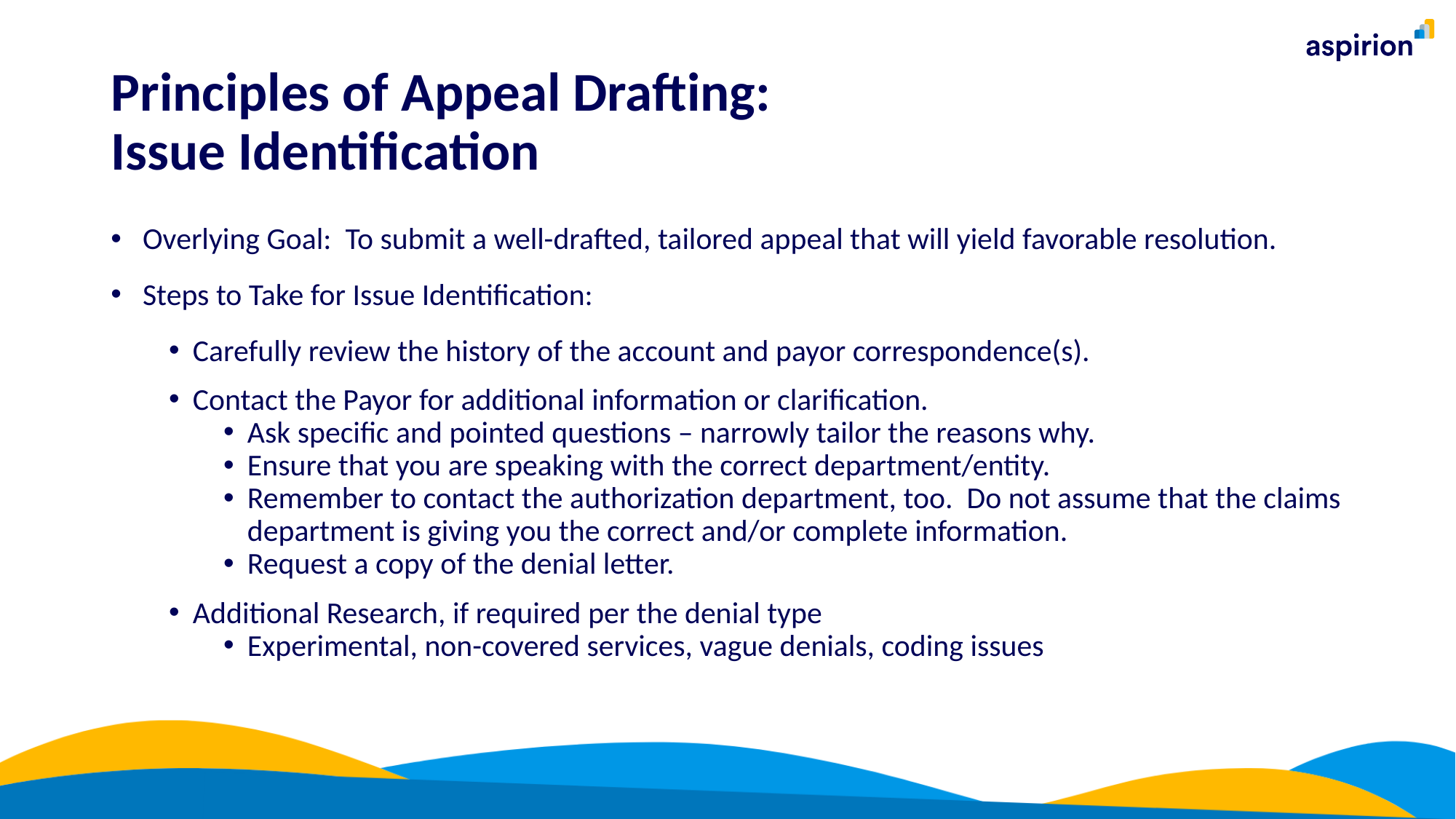

# Principles of Appeal Drafting: Issue Identification
Overlying Goal:  To submit a well-drafted, tailored appeal that will yield favorable resolution.

Steps to Take for Issue Identification:

Carefully review the history of the account and payor correspondence(s).

Contact the Payor for additional information or clarification.
Ask specific and pointed questions – narrowly tailor the reasons why.
Ensure that you are speaking with the correct department/entity.
Remember to contact the authorization department, too.  Do not assume that the claims department is giving you the correct and/or complete information.
Request a copy of the denial letter.

Additional Research, if required per the denial type
Experimental, non-covered services, vague denials, coding issues